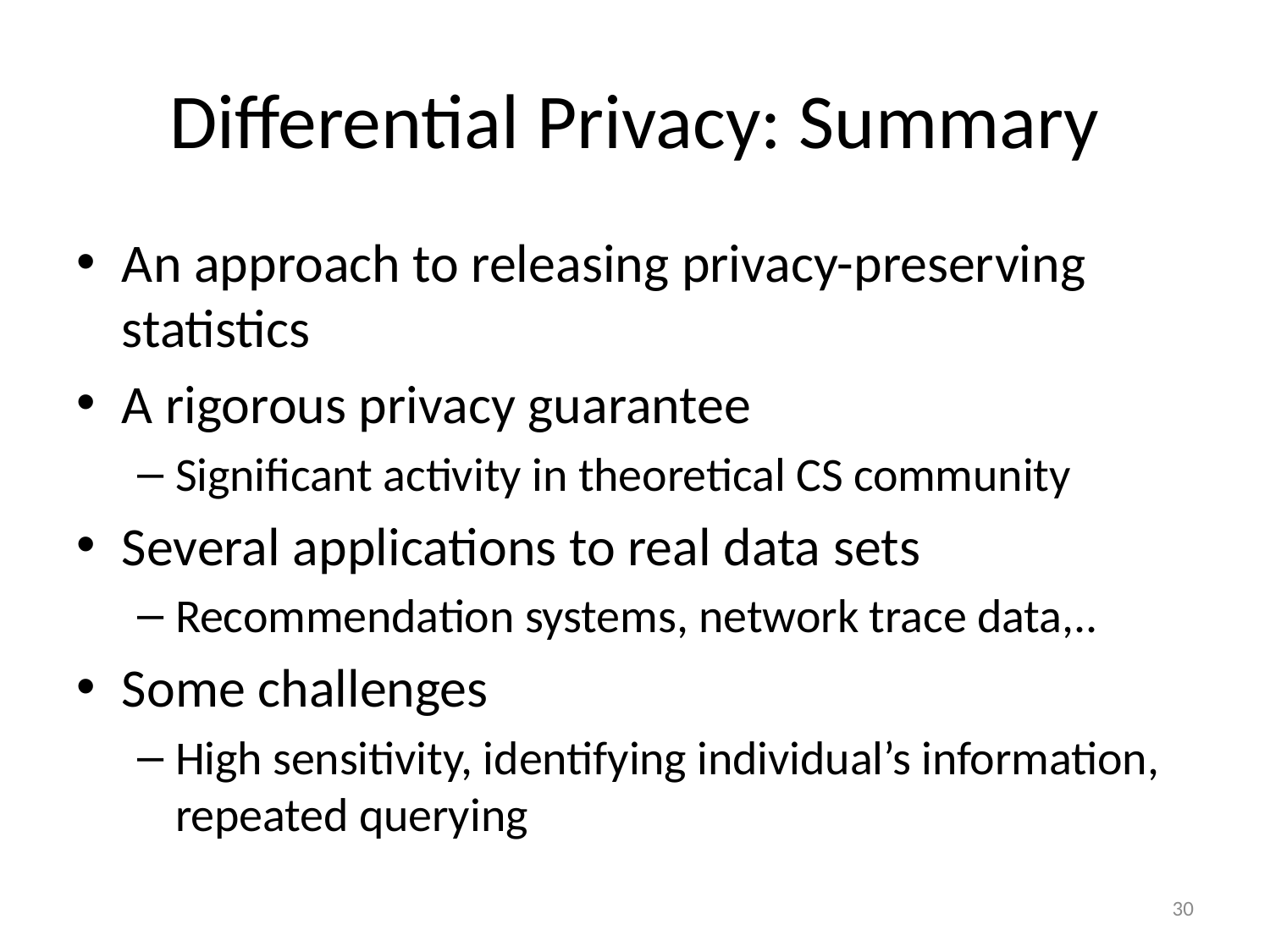

# Differential Privacy: Summary
An approach to releasing privacy-preserving statistics
A rigorous privacy guarantee
Significant activity in theoretical CS community
Several applications to real data sets
Recommendation systems, network trace data,..
Some challenges
High sensitivity, identifying individual’s information, repeated querying
30